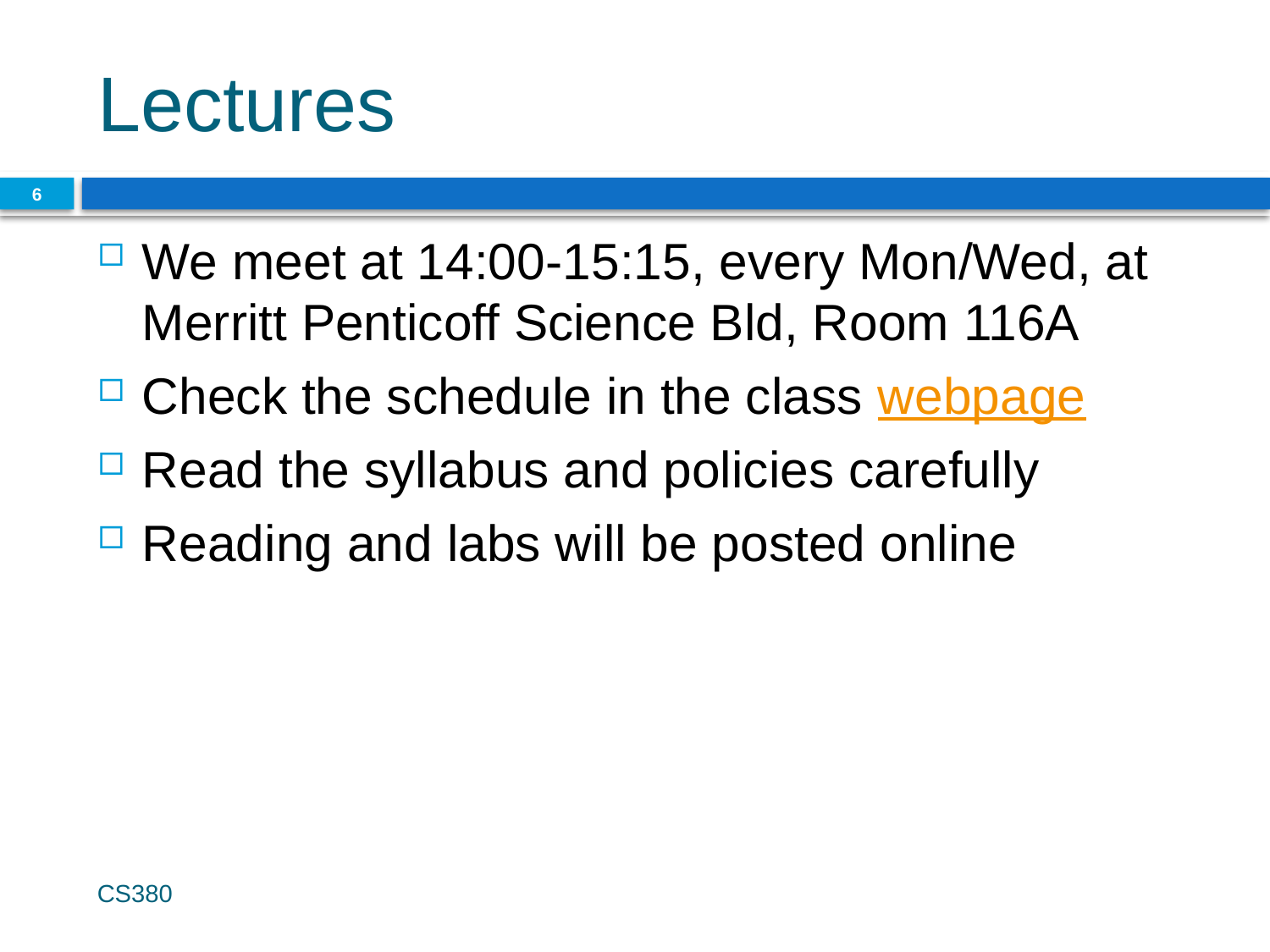

# Lectures
6
We meet at 14:00-15:15, every Mon/Wed, at Merritt Penticoff Science Bld, Room 116A
Check the schedule in the class webpage
Read the syllabus and policies carefully
Reading and labs will be posted online
CS380